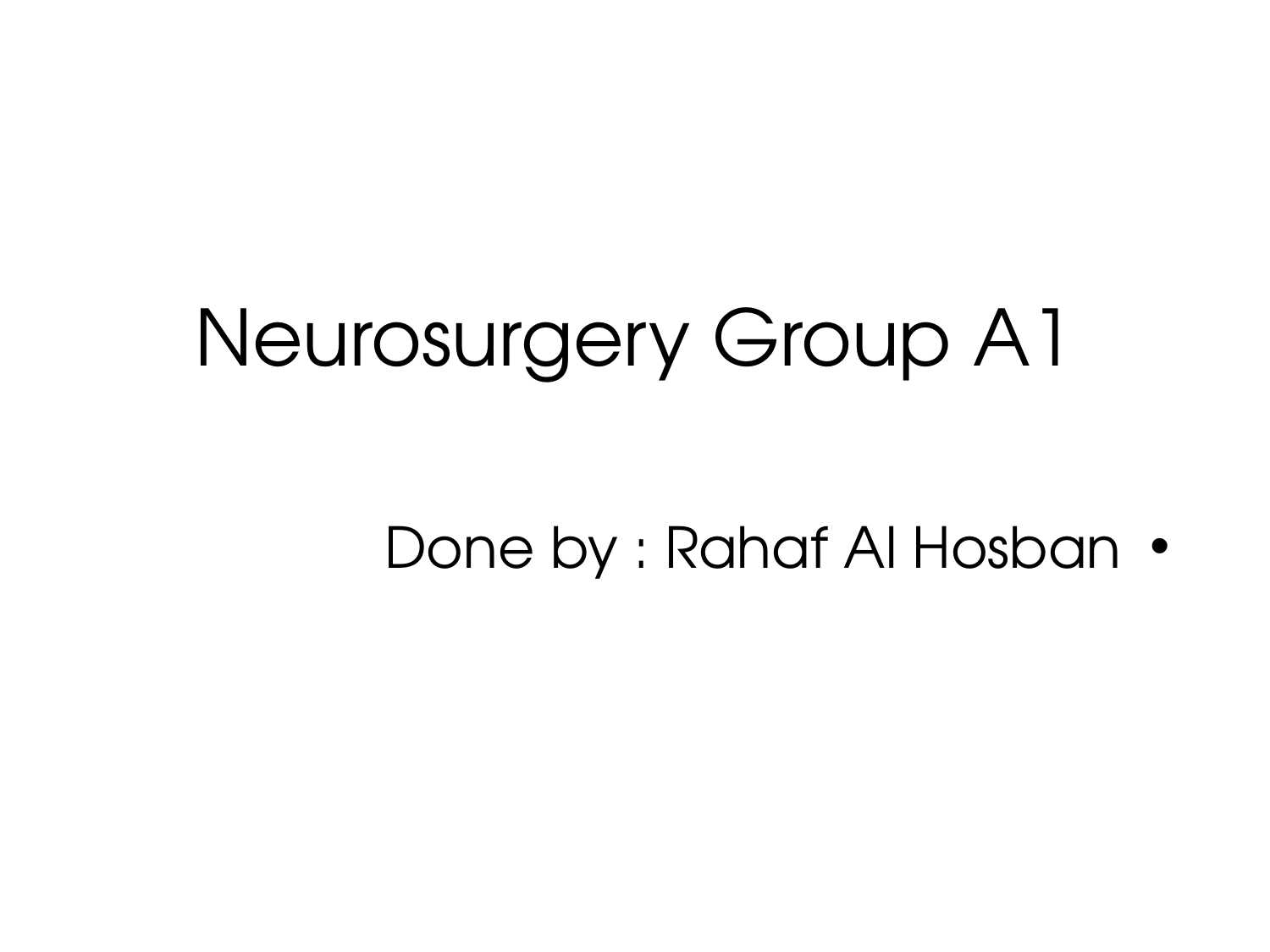

# Neurosurgery Group A1
Done by : Rahaf Al Hosban